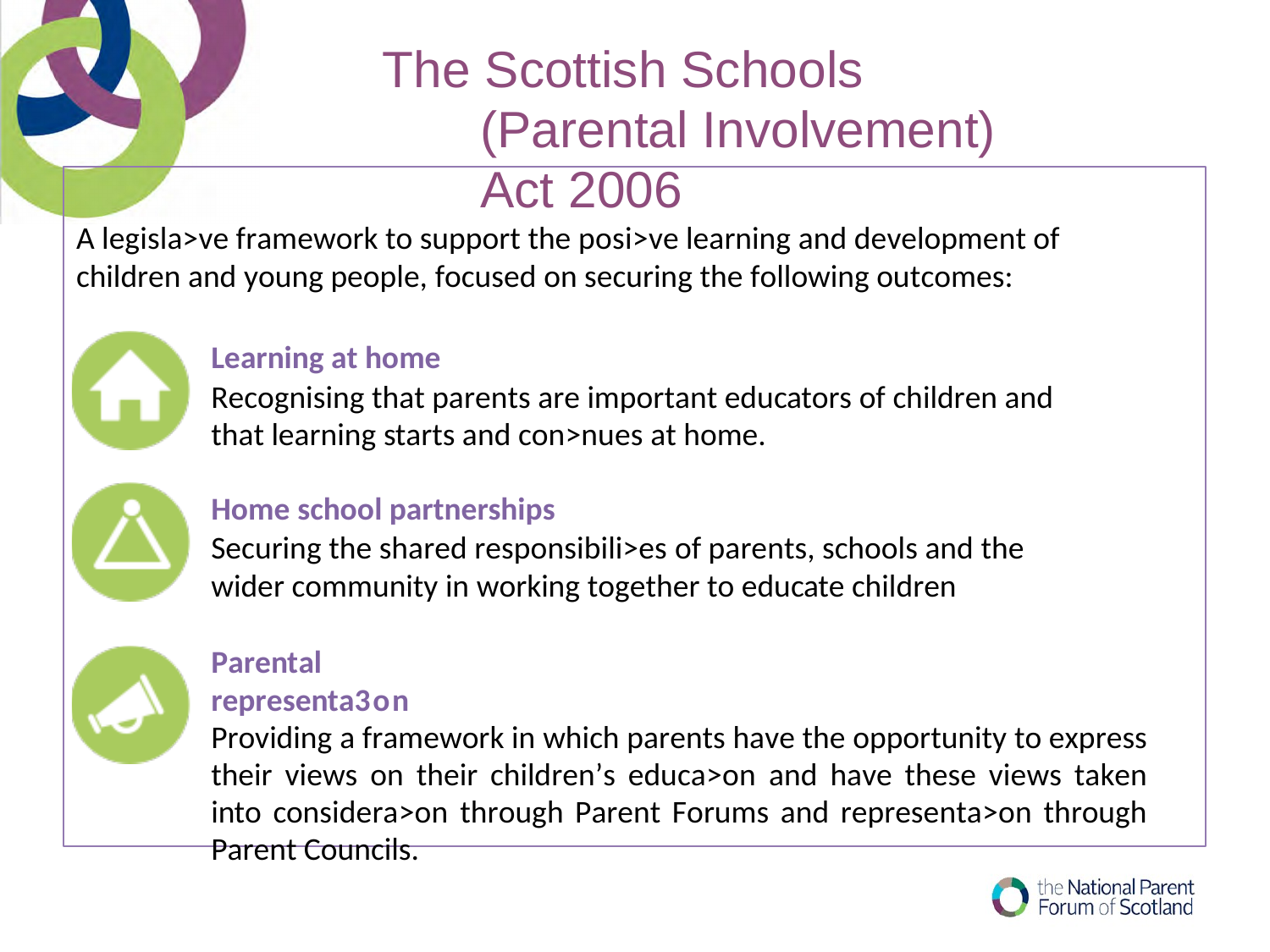

# The Scottish Schools (Parental Involvement) Act 2006

A legisla>ve framework to support the posi>ve learning and development of children and young people, focused on securing the following outcomes:

Learning at home
Recognising that parents are important educators of children and that learning starts and con>nues at home.

Home school partnerships
Securing the shared responsibili>es of parents, schools and the wider community in working together to educate children

Parental representa3on
Providing a framework in which parents have the opportunity to express their views on their children’s educa>on and have these views taken into considera>on through Parent Forums and representa>on through Parent Councils.